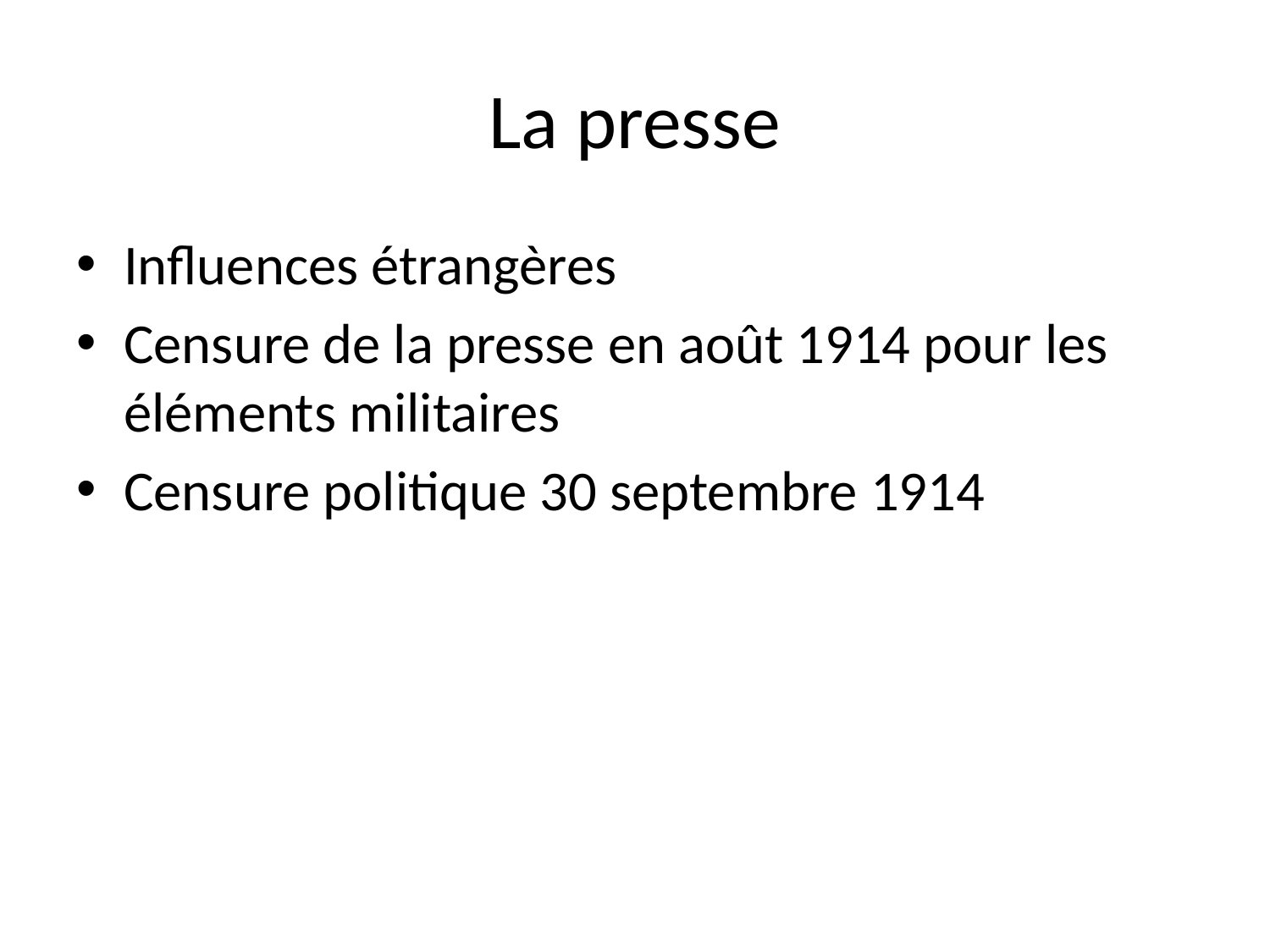

# La presse
Influences étrangères
Censure de la presse en août 1914 pour les éléments militaires
Censure politique 30 septembre 1914